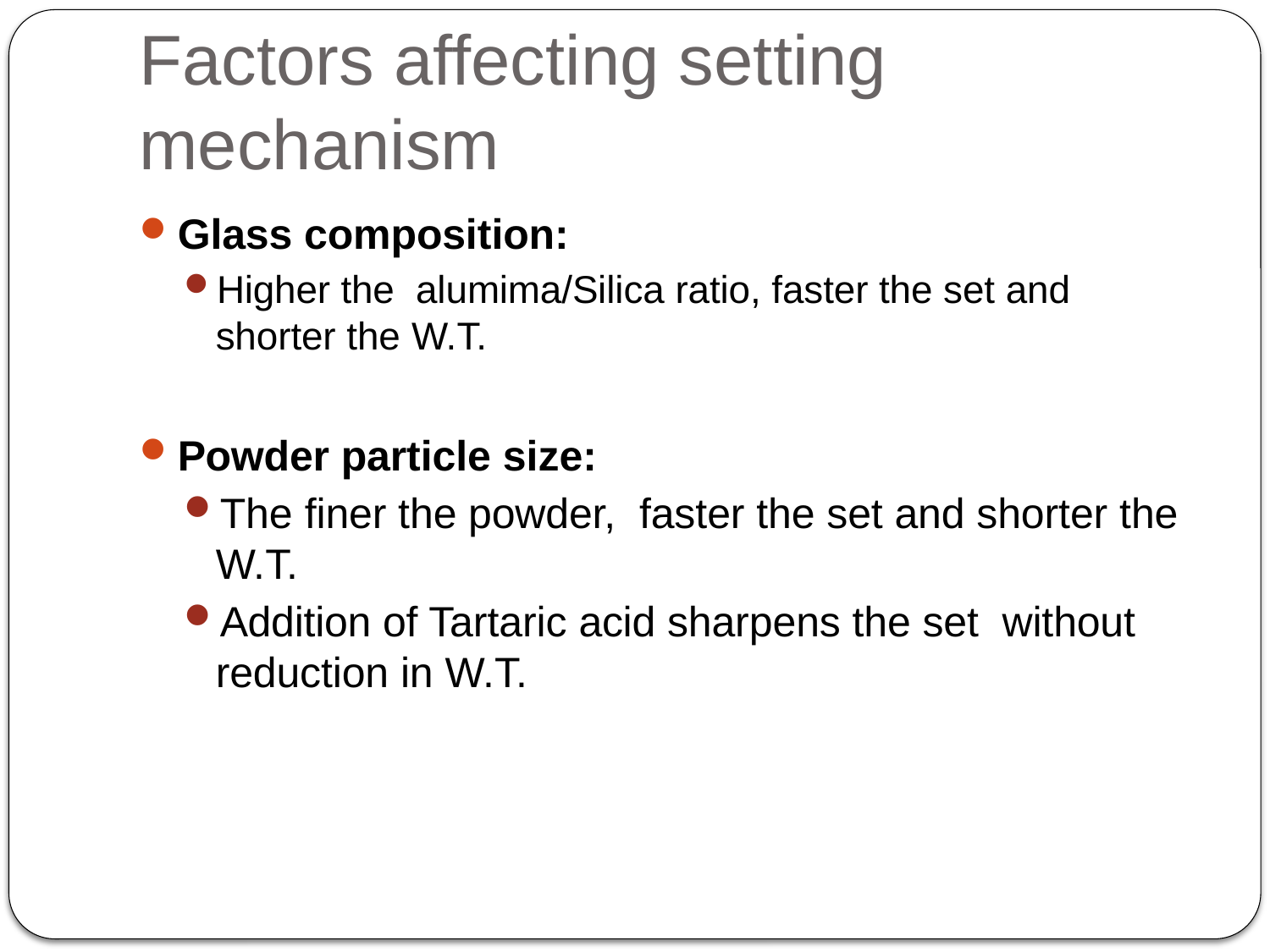

# Factors affecting setting mechanism
Glass composition:
Higher the  alumima/Silica ratio, faster the set and  shorter the W.T.

Powder particle size:
The finer the powder,  faster the set and shorter the W.T.
Addition of Tartaric acid sharpens the set  without reduction in W.T.